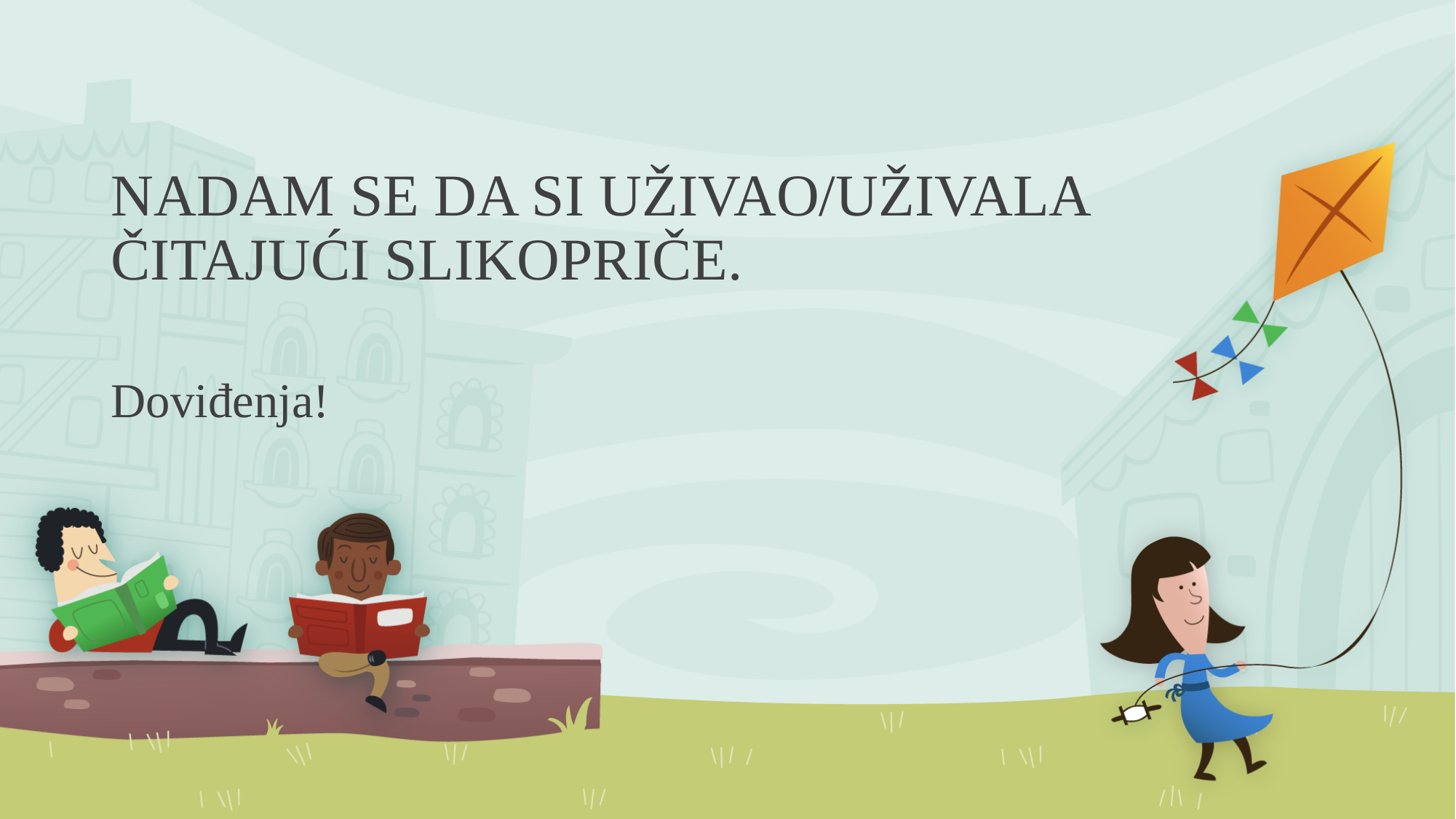

# NADAM SE DA SI UŽIVAO/UŽIVALA ČITAJUĆI SLIKOPRIČE.
Doviđenja!